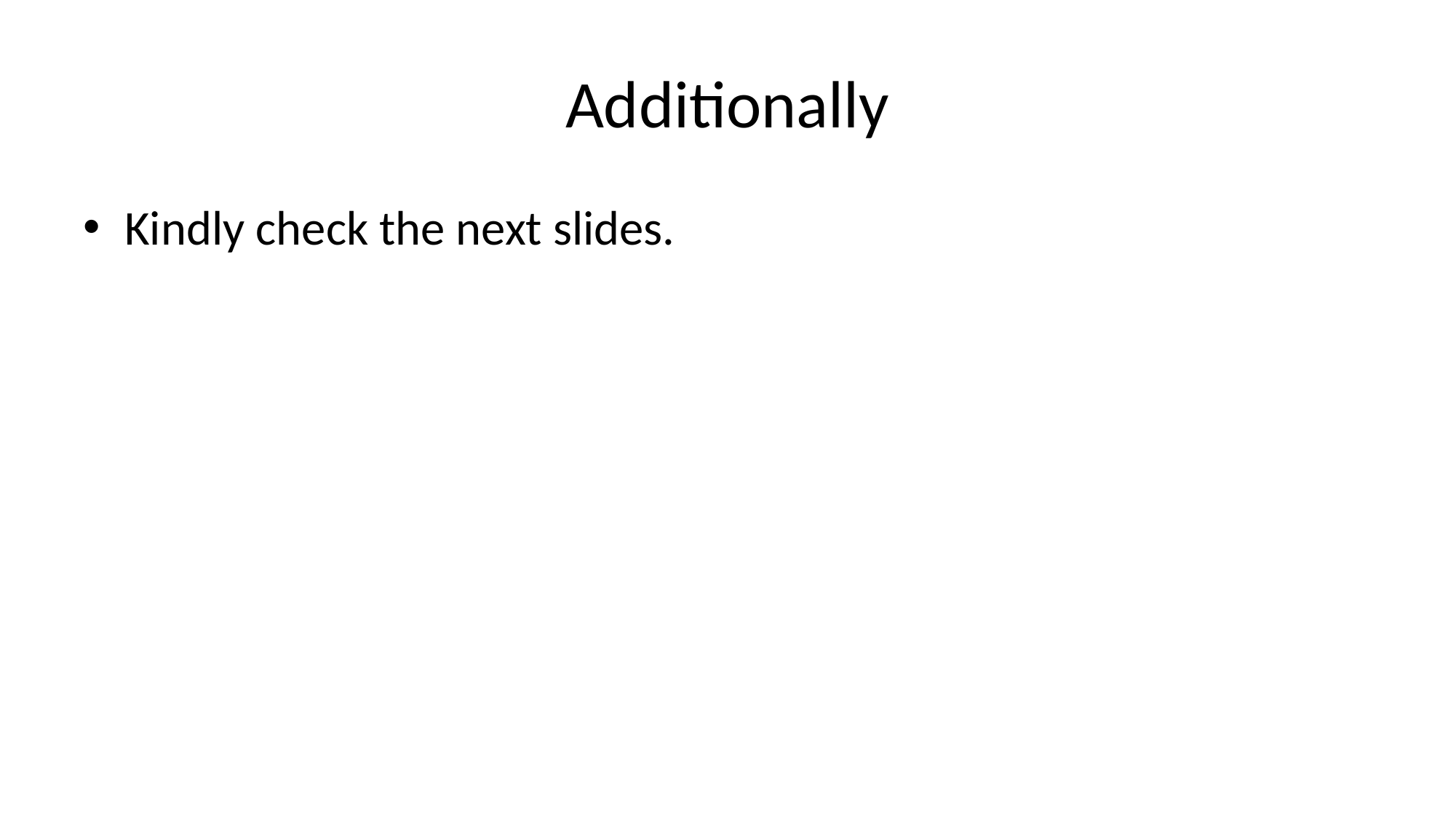

# Additionally
Kindly check the next slides.